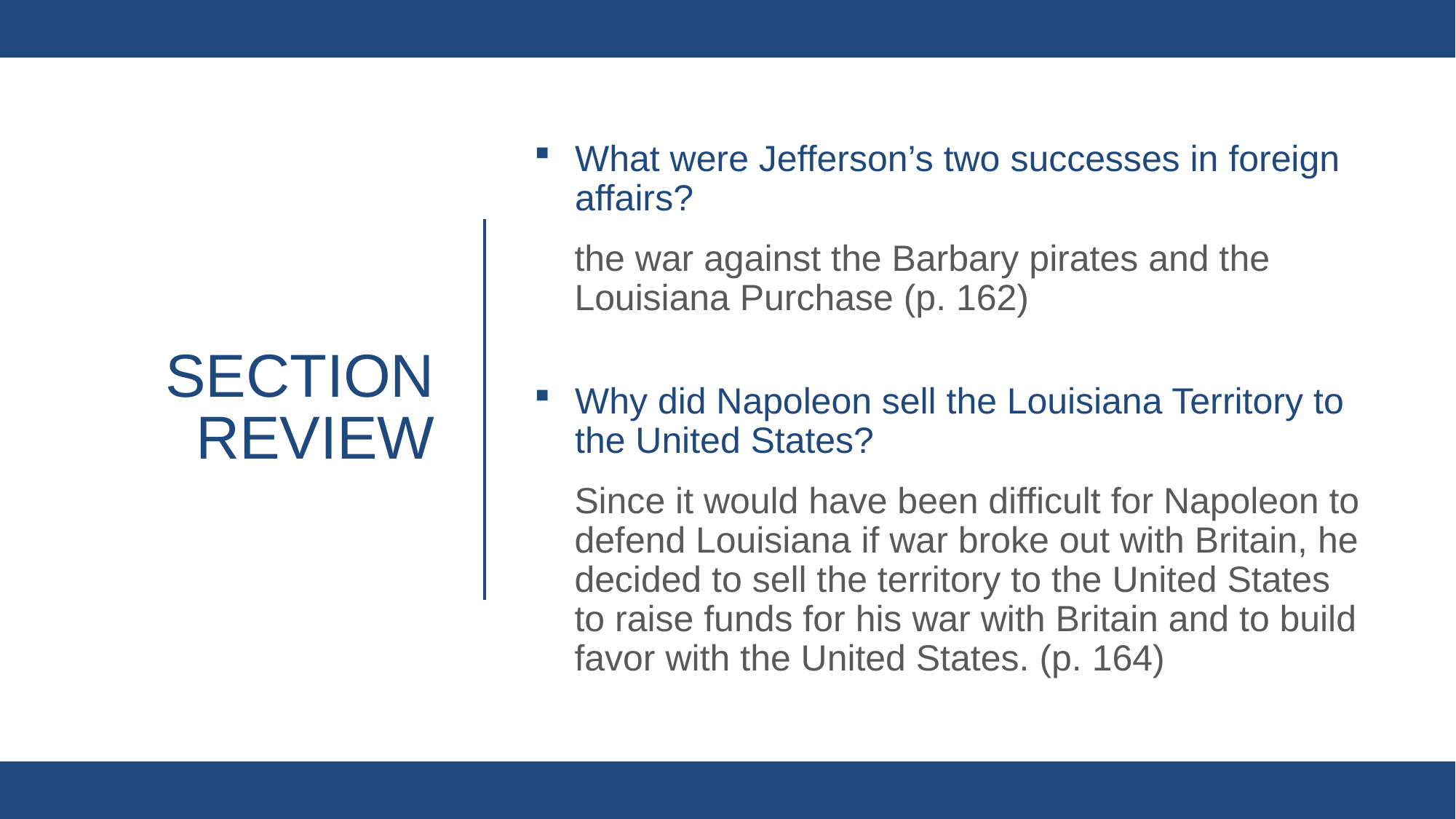

What were Jefferson’s two successes in foreign affairs?
the war against the Barbary pirates and the Louisiana Purchase (p. 162)

Why did Napoleon sell the Louisiana Territory to the United States?
Since it would have been difficult for Napoleon to defend Louisiana if war broke out with Britain, he decided to sell the territory to the United States to raise funds for his war with Britain and to build favor with the United States. (p. 164)
# Section review